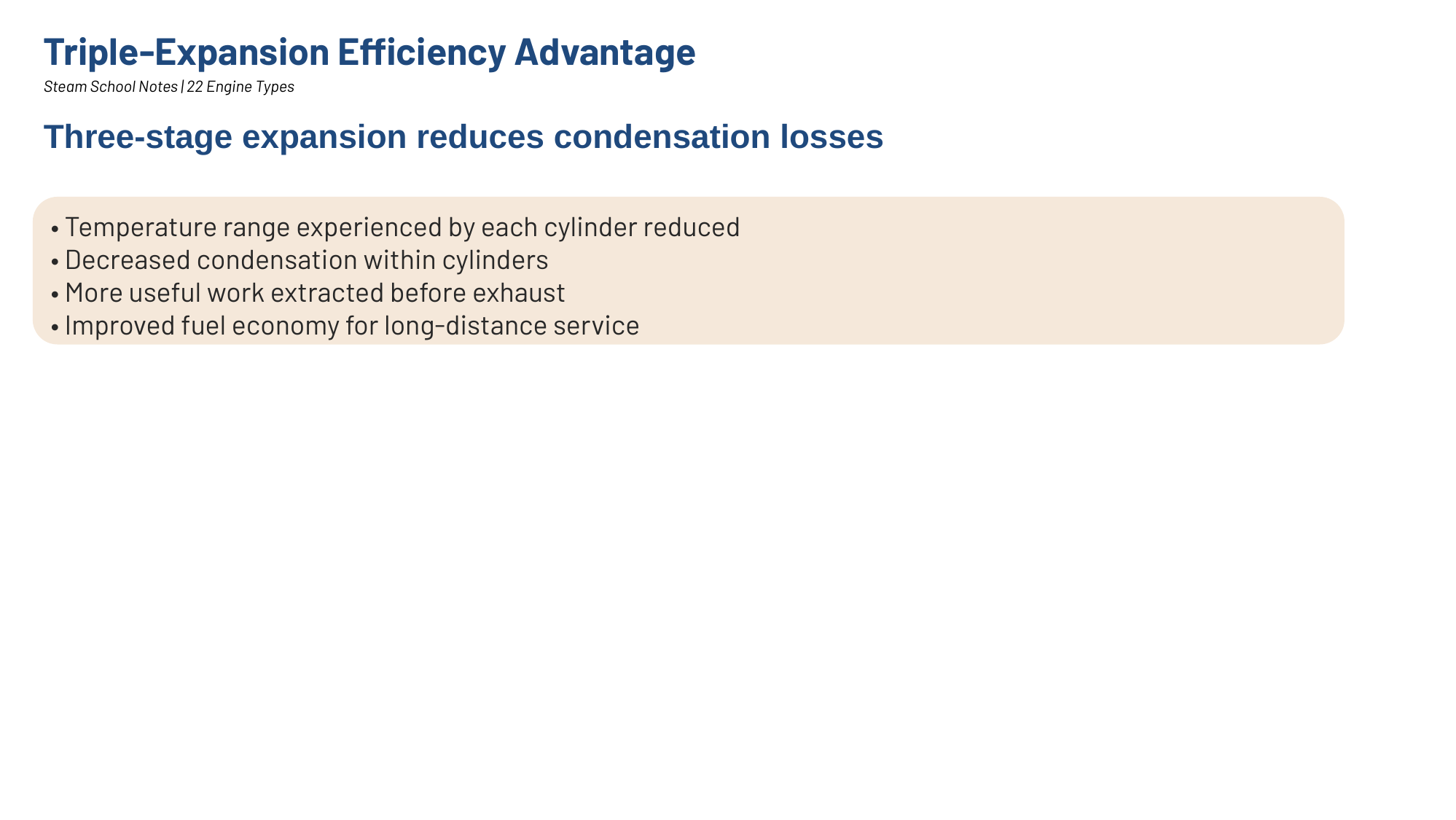

Triple-Expansion Efficiency Advantage
Steam School Notes | 22 Engine Types
Three-stage expansion reduces condensation losses
• Temperature range experienced by each cylinder reduced
• Decreased condensation within cylinders
• More useful work extracted before exhaust
• Improved fuel economy for long-distance service